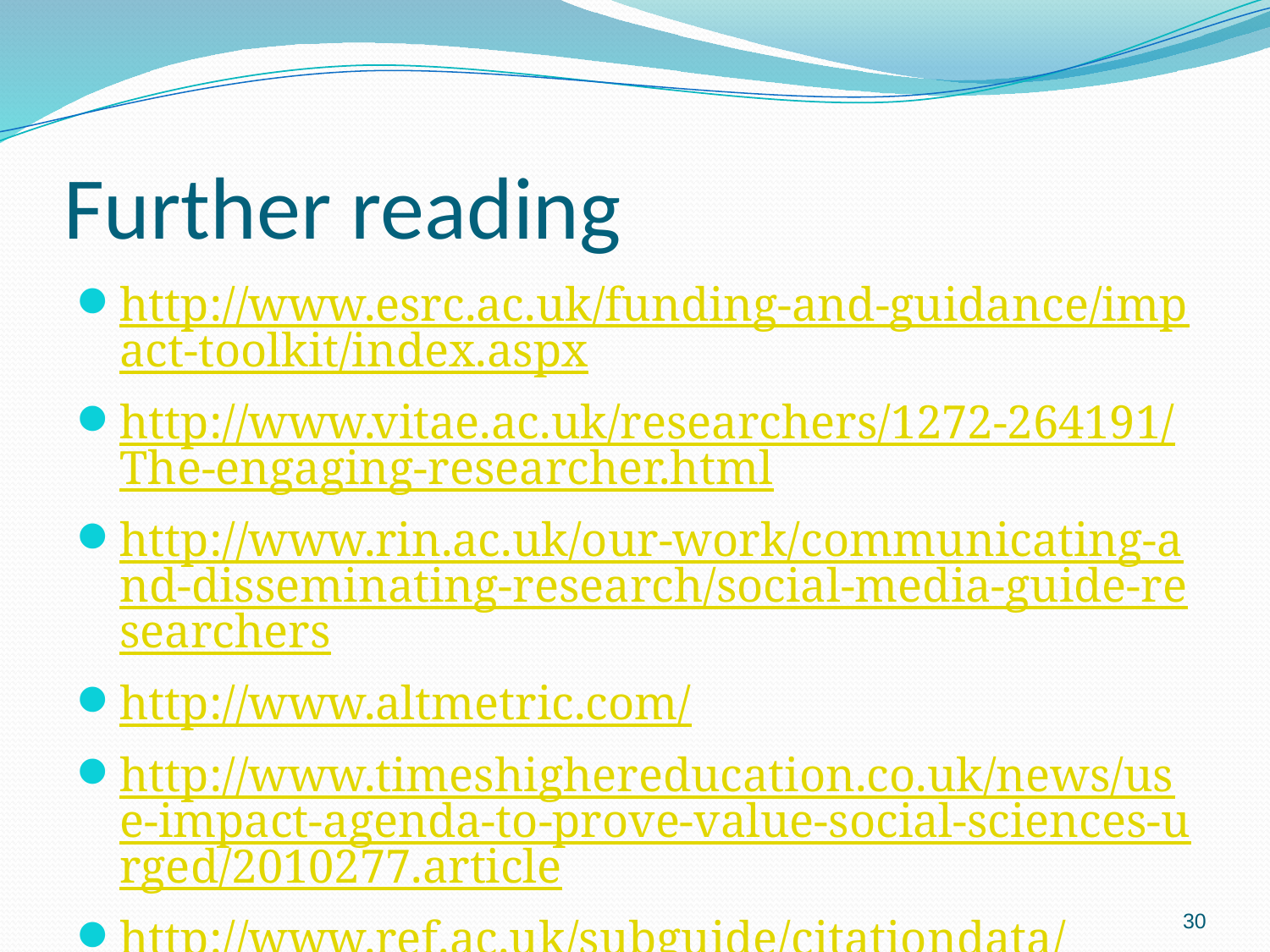

# Further reading
http://www.esrc.ac.uk/funding-and-guidance/impact-toolkit/index.aspx
http://www.vitae.ac.uk/researchers/1272-264191/The-engaging-researcher.html
http://www.rin.ac.uk/our-work/communicating-and-disseminating-research/social-media-guide-researchers
http://www.altmetric.com/
http://www.timeshighereducation.co.uk/news/use-impact-agenda-to-prove-value-social-sciences-urged/2010277.article
http://www.ref.ac.uk/subguide/citationdata/
30